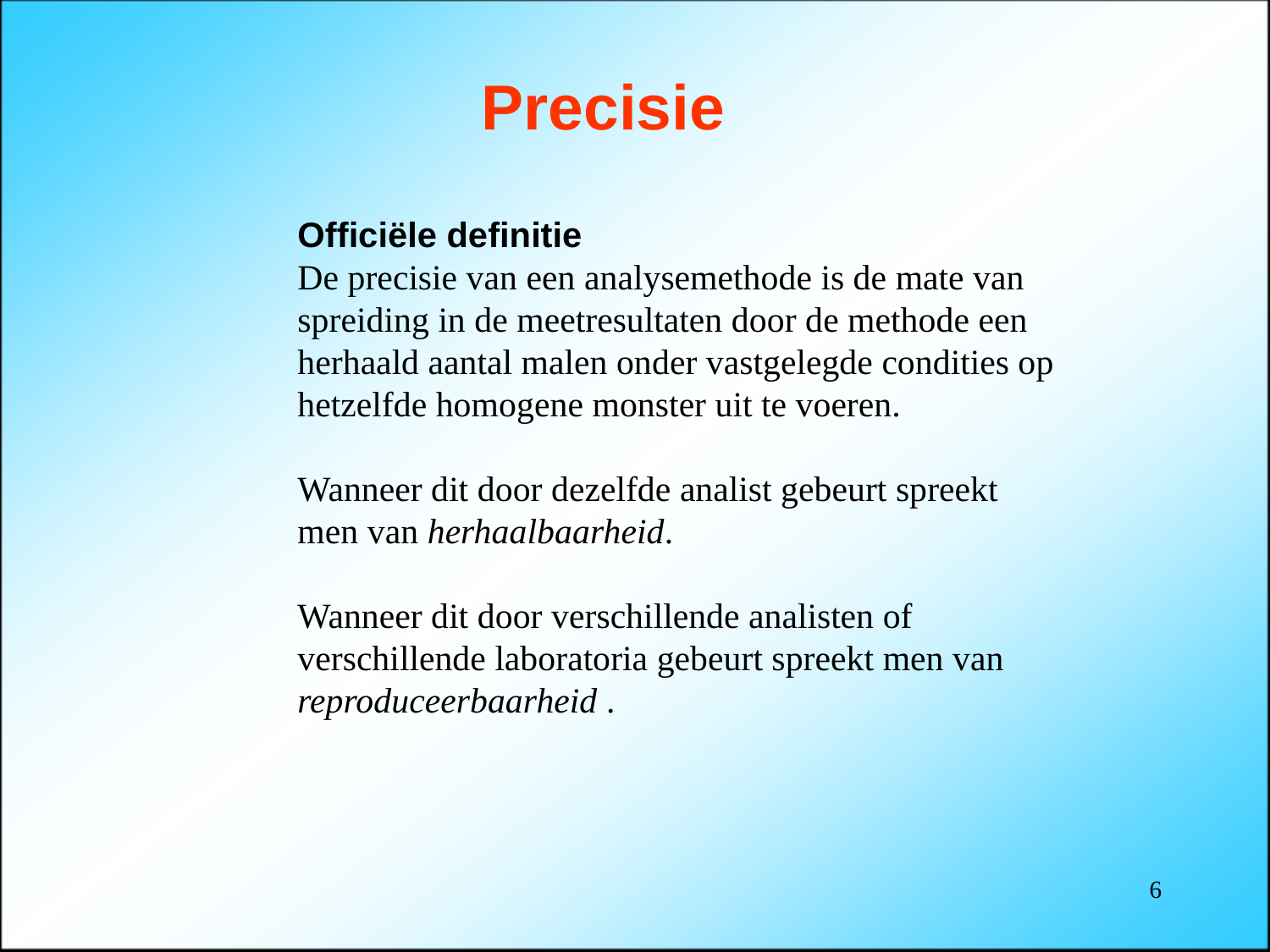

# Precisie
Officiële definitie
De precisie van een analysemethode is de mate van spreiding in de meetresultaten door de methode een herhaald aantal malen onder vastgelegde condities op hetzelfde homogene monster uit te voeren.

Wanneer dit door dezelfde analist gebeurt spreekt men van herhaalbaarheid.

Wanneer dit door verschillende analisten of verschillende laboratoria gebeurt spreekt men van reproduceerbaarheid .
6